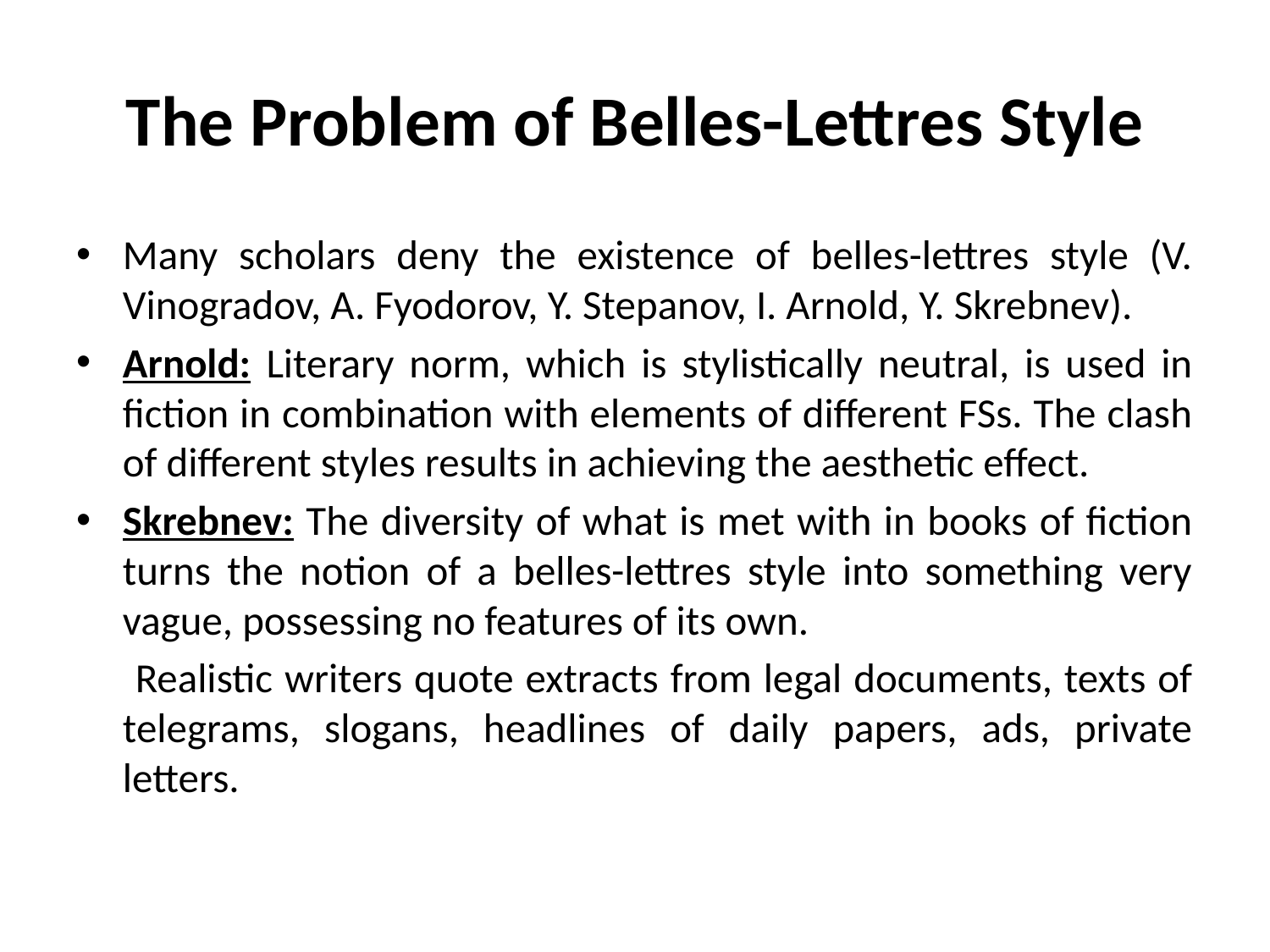

# The Problem of Belles-Lettres Style
Many scholars deny the existence of belles-lettres style (V. Vinogradov, A. Fyodorov, Y. Stepanov, I. Arnold, Y. Skrebnev).
Arnold: Literary norm, which is stylistically neutral, is used in fiction in combination with elements of different FSs. The clash of different styles results in achieving the aesthetic effect.
Skrebnev: The diversity of what is met with in books of fiction turns the notion of a belles-lettres style into something very vague, possessing no features of its own.
     Realistic writers quote extracts from legal documents, texts of telegrams, slogans, headlines of daily papers, ads, private letters.